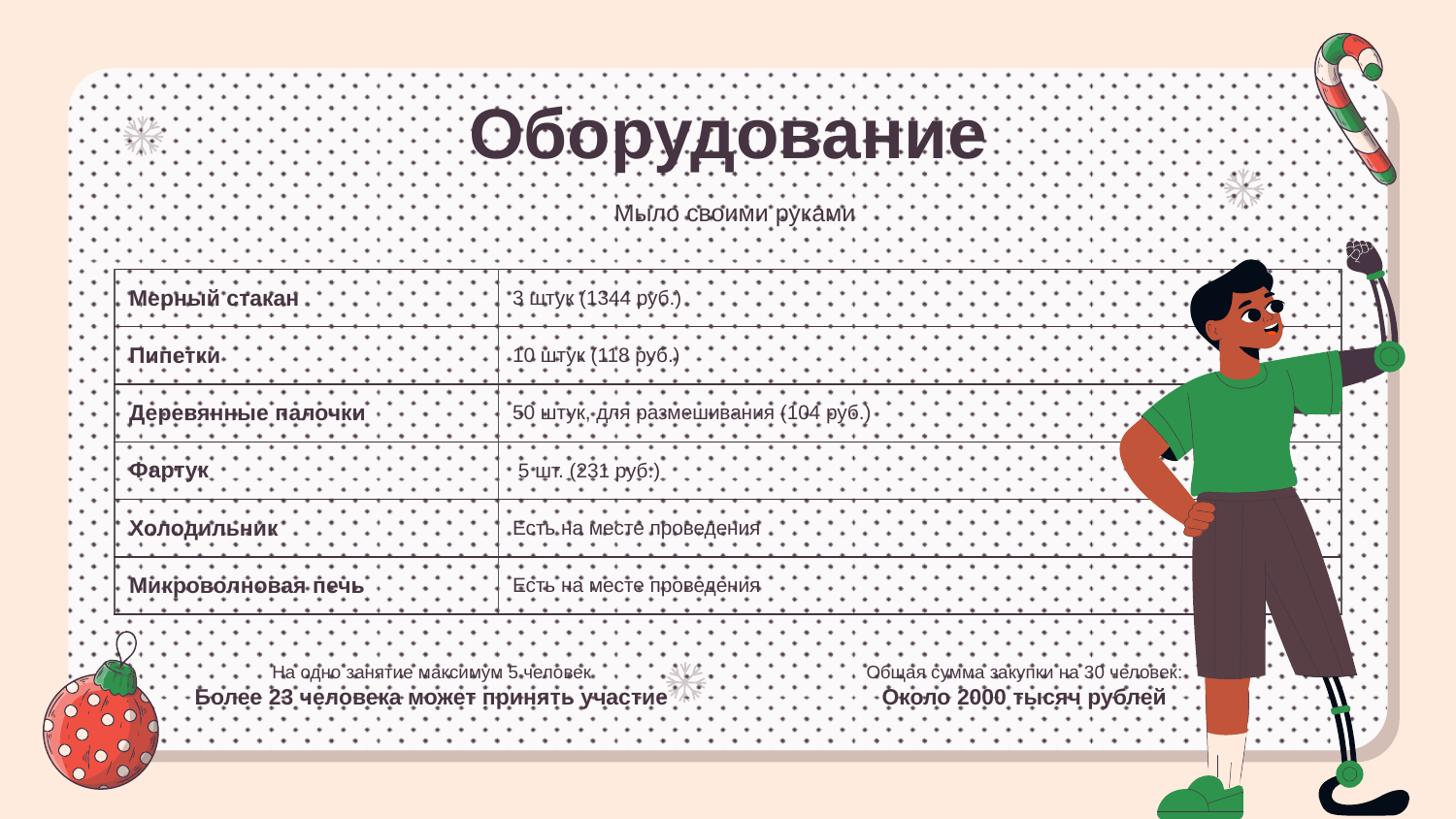

# Оборудование

Мыло своими руками

| Мерный стакан | 3 штук (1344 руб.) |
| --- | --- |
| Пипетки | 10 штук (118 руб.) |
| Деревянные палочки | 50 штук, для размешивания (104 руб.) |
| Фартук | 5 шт. (231 руб.) |
| Холодильник | Есть на месте проведения |
| Микроволновая печь | Есть на месте проведения |

На одно занятие максимум 5 человек
Более 23 человека может принять участие
Общая сумма закупки на 30 человек:
Около 2000 тысяч рублей